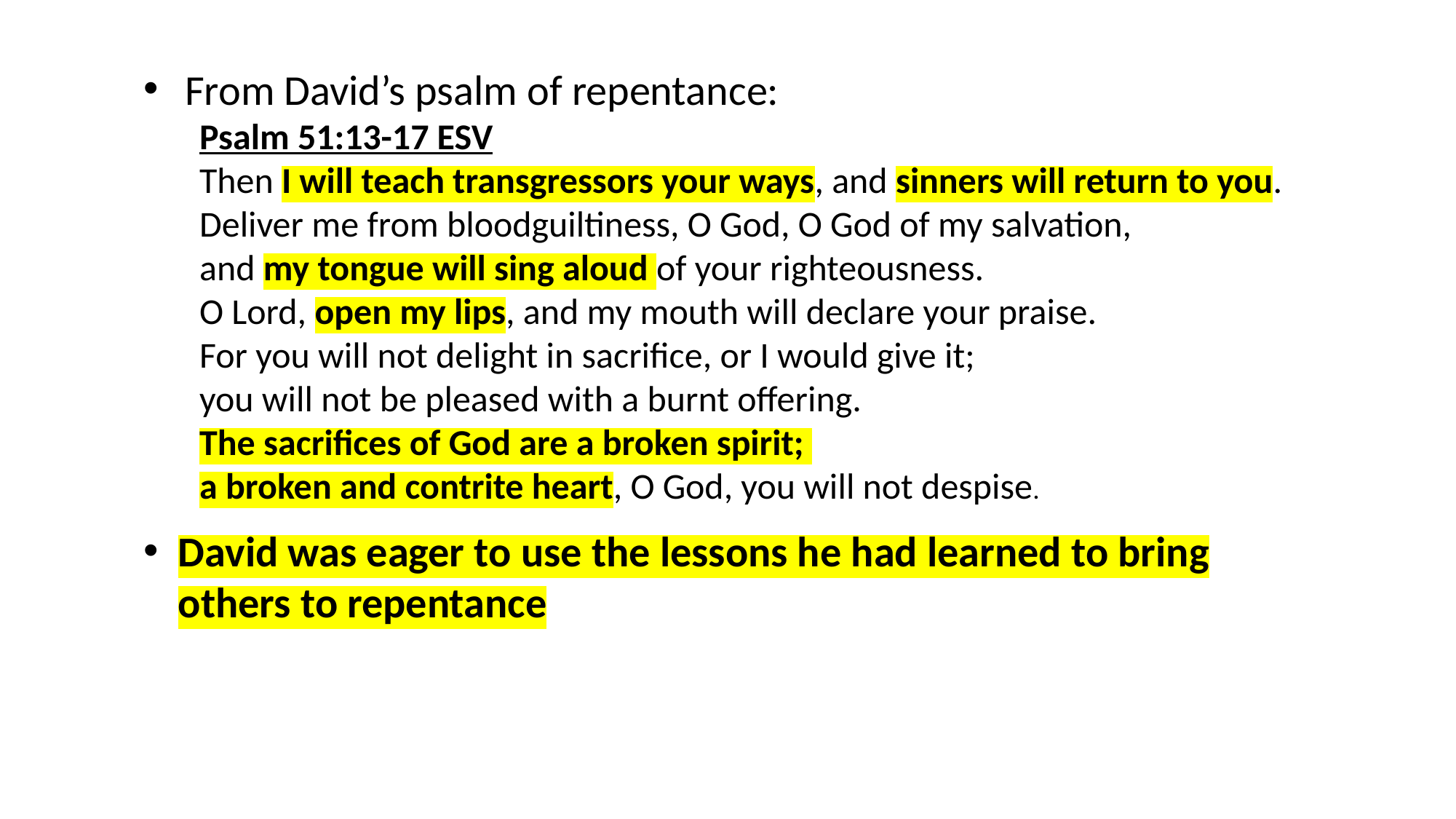

From David’s psalm of repentance:
Psalm 51:13-17 ESV
Then I will teach transgressors your ways, and sinners will return to you.
Deliver me from bloodguiltiness, O God, O God of my salvation,
and my tongue will sing aloud of your righteousness.
O Lord, open my lips, and my mouth will declare your praise.
For you will not delight in sacrifice, or I would give it;
you will not be pleased with a burnt offering.
The sacrifices of God are a broken spirit;
a broken and contrite heart, O God, you will not despise.
David was eager to use the lessons he had learned to bring others to repentance